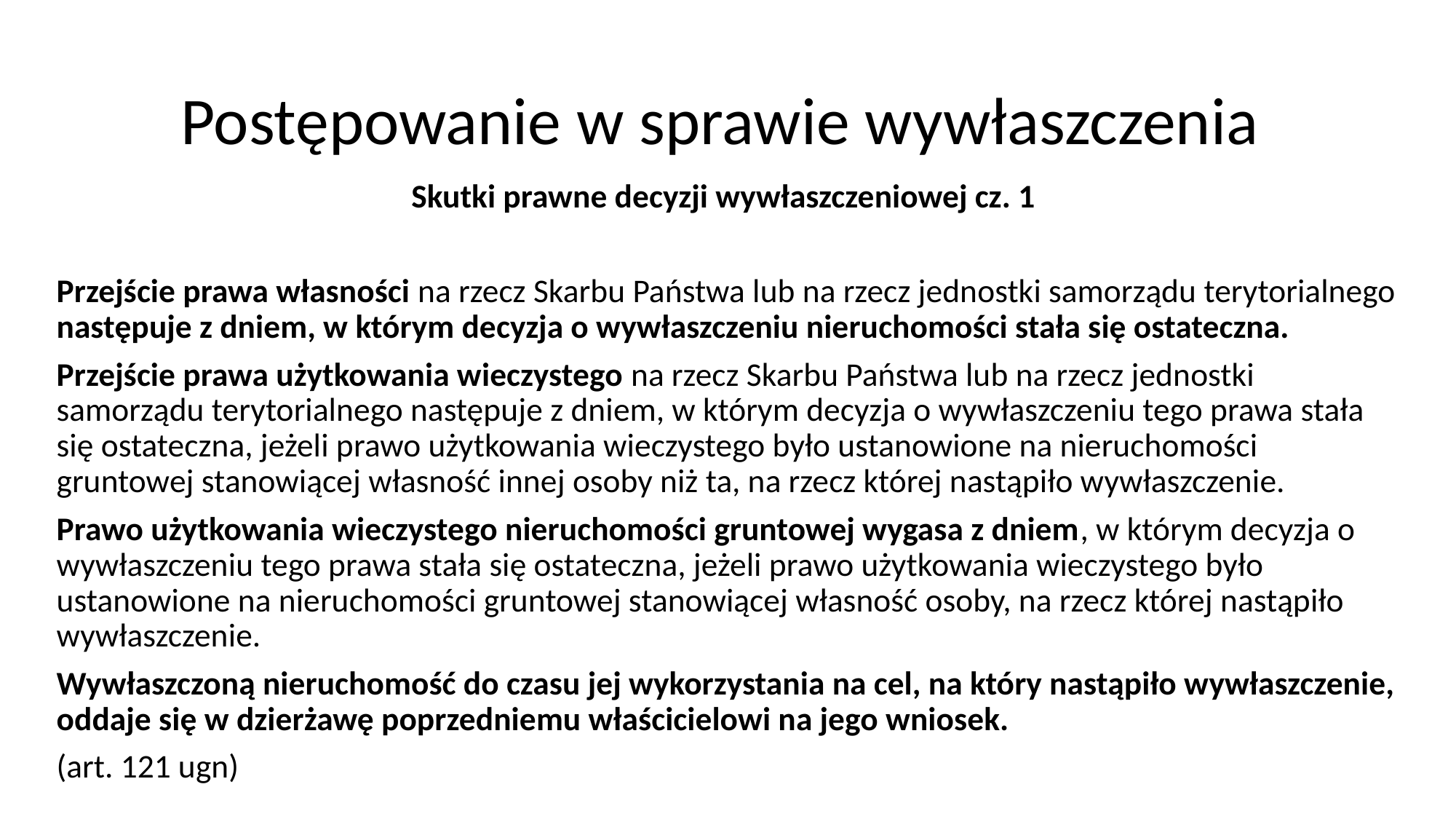

# Postępowanie w sprawie wywłaszczenia
Skutki prawne decyzji wywłaszczeniowej cz. 1

Przejście prawa własności na rzecz Skarbu Państwa lub na rzecz jednostki samorządu terytorialnego następuje z dniem, w którym decyzja o wywłaszczeniu nieruchomości stała się ostateczna.
Przejście prawa użytkowania wieczystego na rzecz Skarbu Państwa lub na rzecz jednostki samorządu terytorialnego następuje z dniem, w którym decyzja o wywłaszczeniu tego prawa stała się ostateczna, jeżeli prawo użytkowania wieczystego było ustanowione na nieruchomości gruntowej stanowiącej własność innej osoby niż ta, na rzecz której nastąpiło wywłaszczenie.
Prawo użytkowania wieczystego nieruchomości gruntowej wygasa z dniem, w którym decyzja o wywłaszczeniu tego prawa stała się ostateczna, jeżeli prawo użytkowania wieczystego było ustanowione na nieruchomości gruntowej stanowiącej własność osoby, na rzecz której nastąpiło wywłaszczenie.
Wywłaszczoną nieruchomość do czasu jej wykorzystania na cel, na który nastąpiło wywłaszczenie, oddaje się w dzierżawę poprzedniemu właścicielowi na jego wniosek.
(art. 121 ugn)